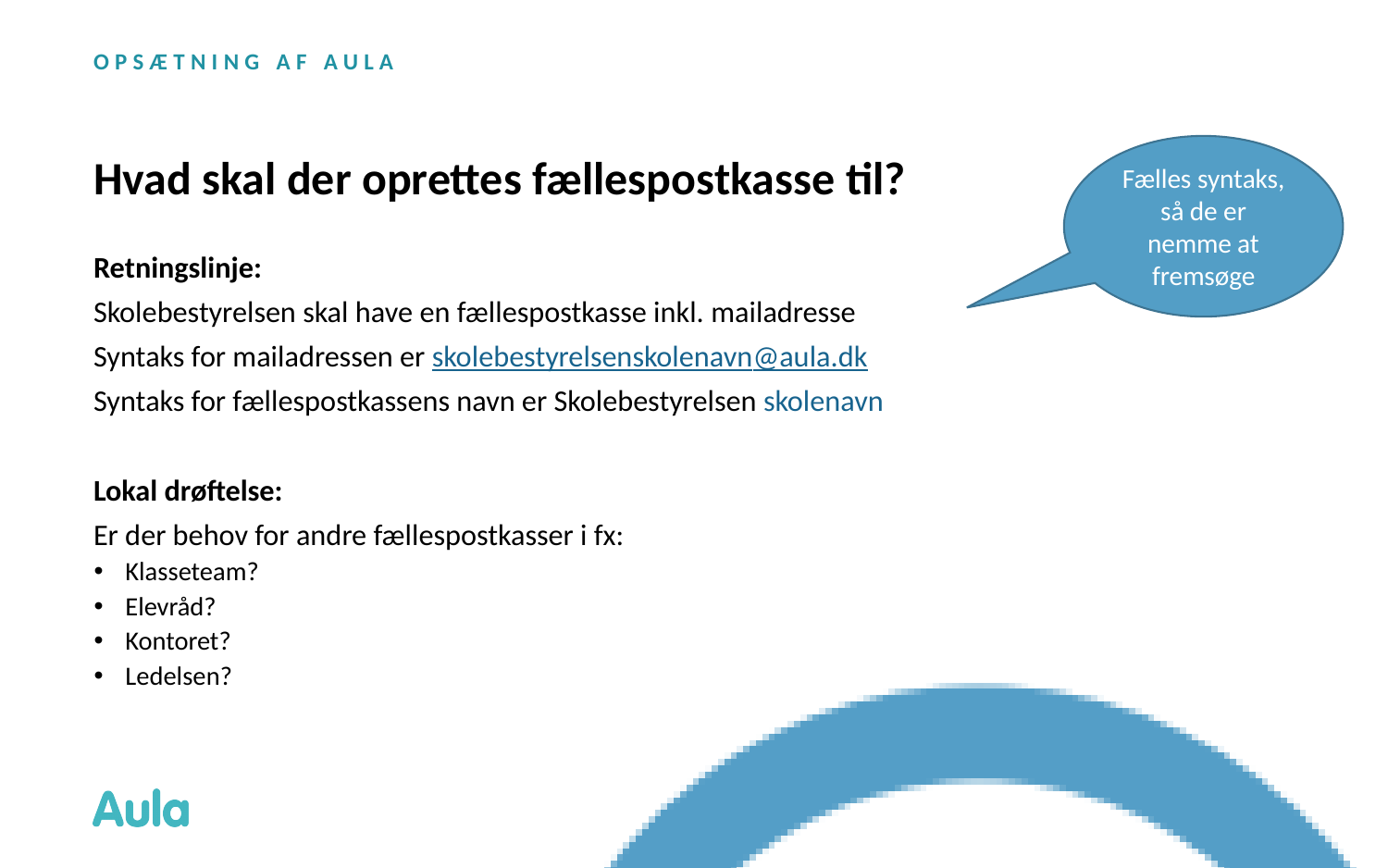

OPSÆTNING AF AULA
Fælles syntaks, så de er nemme at fremsøge
# Hvad skal der oprettes fællespostkasse til?
Retningslinje:
Skolebestyrelsen skal have en fællespostkasse inkl. mailadresse
Syntaks for mailadressen er skolebestyrelsenskolenavn@aula.dk
Syntaks for fællespostkassens navn er Skolebestyrelsen skolenavn

Lokal drøftelse:
Er der behov for andre fællespostkasser i fx:
Klasseteam?
Elevråd?
Kontoret?
Ledelsen?